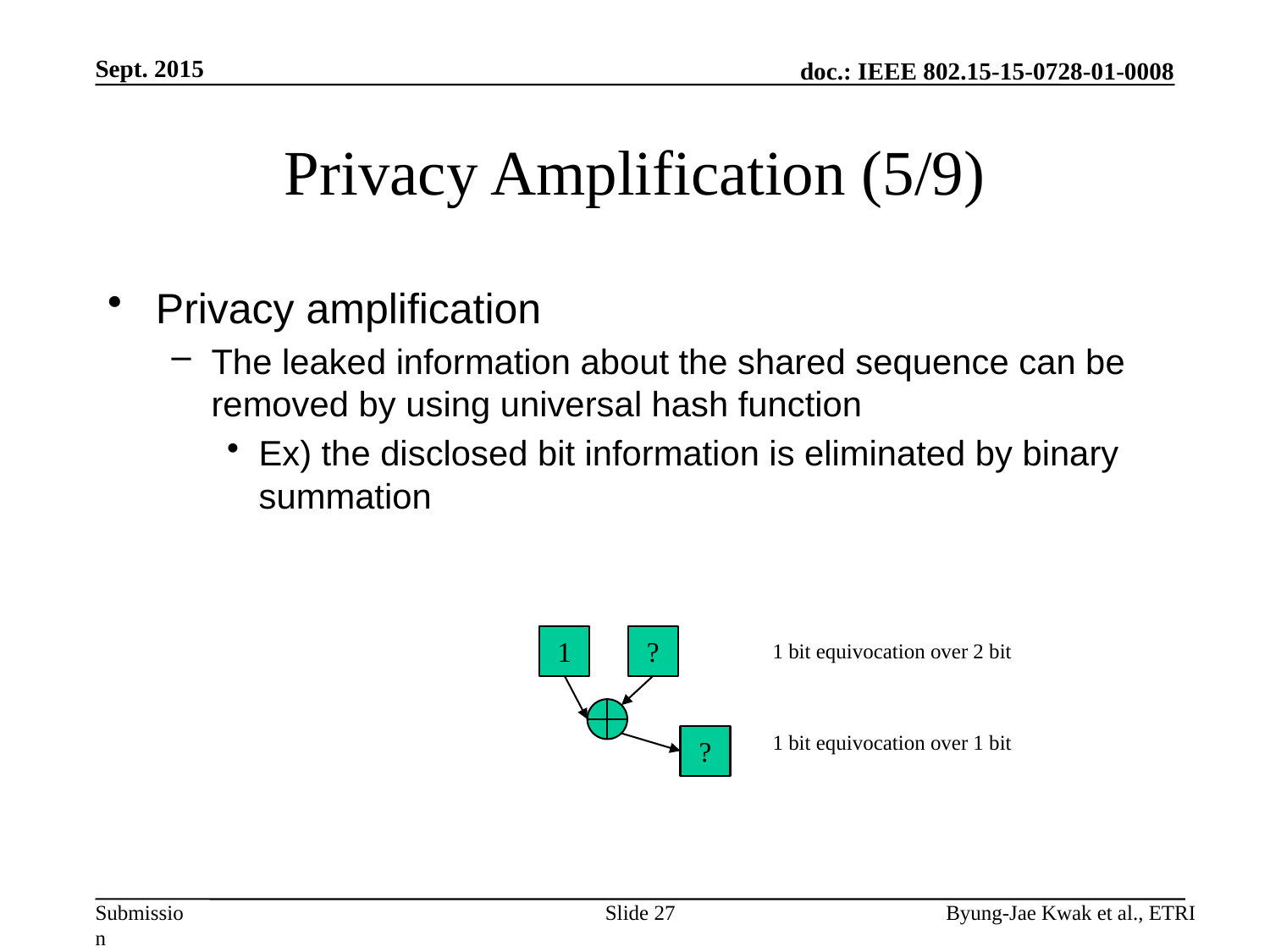

Sept. 2015
# Privacy Amplification (5/9)
Privacy amplification
The leaked information about the shared sequence can be removed by using universal hash function
Ex) the disclosed bit information is eliminated by binary summation
1
?

?
1 bit equivocation over 2 bit
1 bit equivocation over 1 bit
Slide 27
Byung-Jae Kwak et al., ETRI